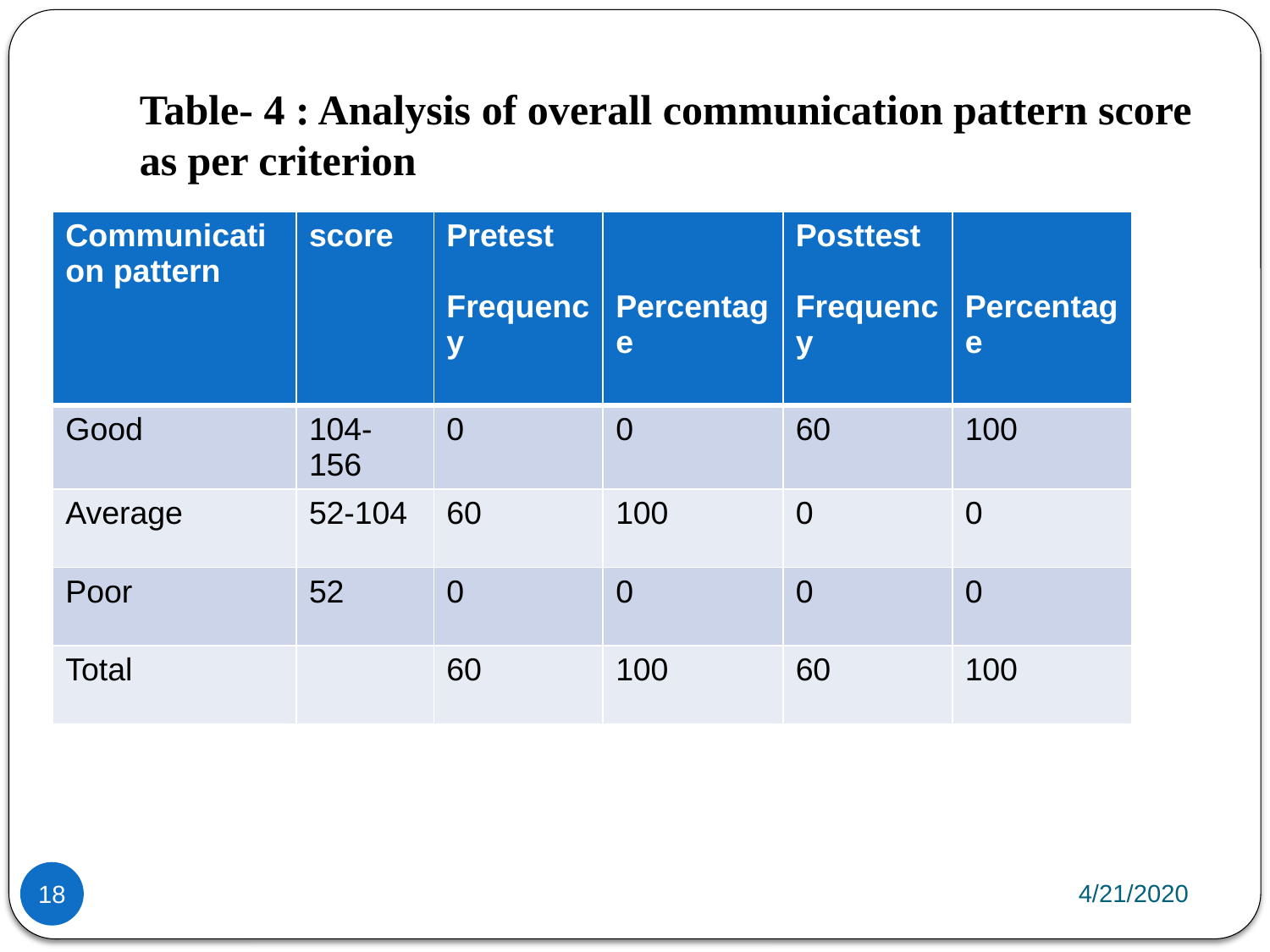

# Table- 4 : Analysis of overall communication pattern score as per criterion
| Communication pattern | score | Pretest Frequency | Percentage | Posttest Frequency | Percentage |
| --- | --- | --- | --- | --- | --- |
| Good | 104-156 | 0 | 0 | 60 | 100 |
| Average | 52-104 | 60 | 100 | 0 | 0 |
| Poor | 52 | 0 | 0 | 0 | 0 |
| Total |  | 60 | 100 | 60 | 100 |
4/21/2020
18